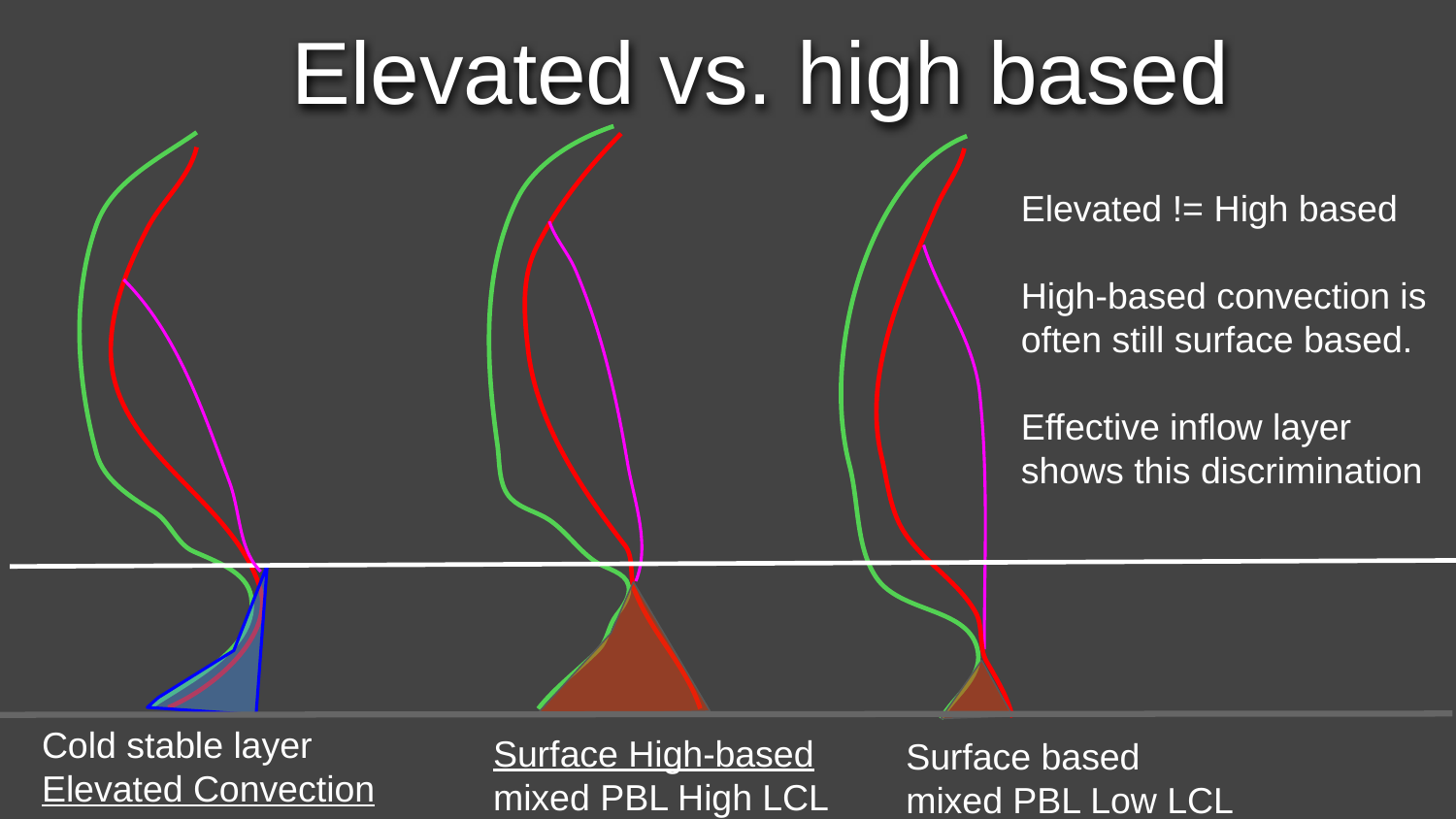

Elevated vs. high based

Elevated != High based

High-based convection is often still surface based.

Effective inflow layer shows this discrimination

Cold stable layer
Elevated Convection
Surface High-based mixed PBL High LCL
Surface based mixed PBL Low LCL